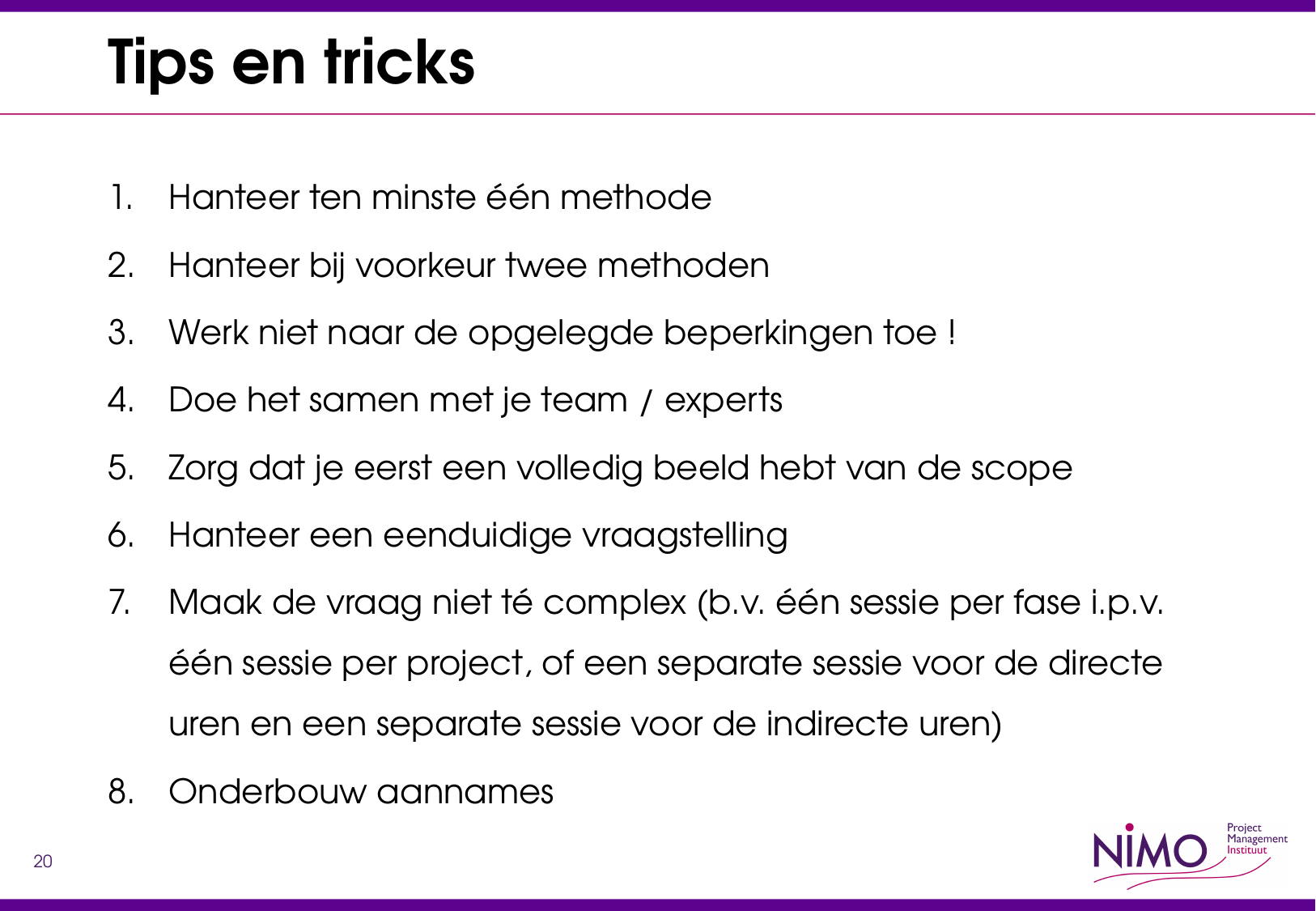

# Tips en tricks
Hanteer ten minste één methode
Hanteer bij voorkeur twee methoden
Werk niet naar de opgelegde beperkingen toe !
Doe het samen met je team / experts
Zorg dat je eerst een volledig beeld hebt van de scope
Hanteer een eenduidige vraagstelling
Maak de vraag niet té complex (b.v. één sessie per fase i.p.v. één sessie per project, of een separate sessie voor de directe uren en een separate sessie voor de indirecte uren)
Onderbouw aannames